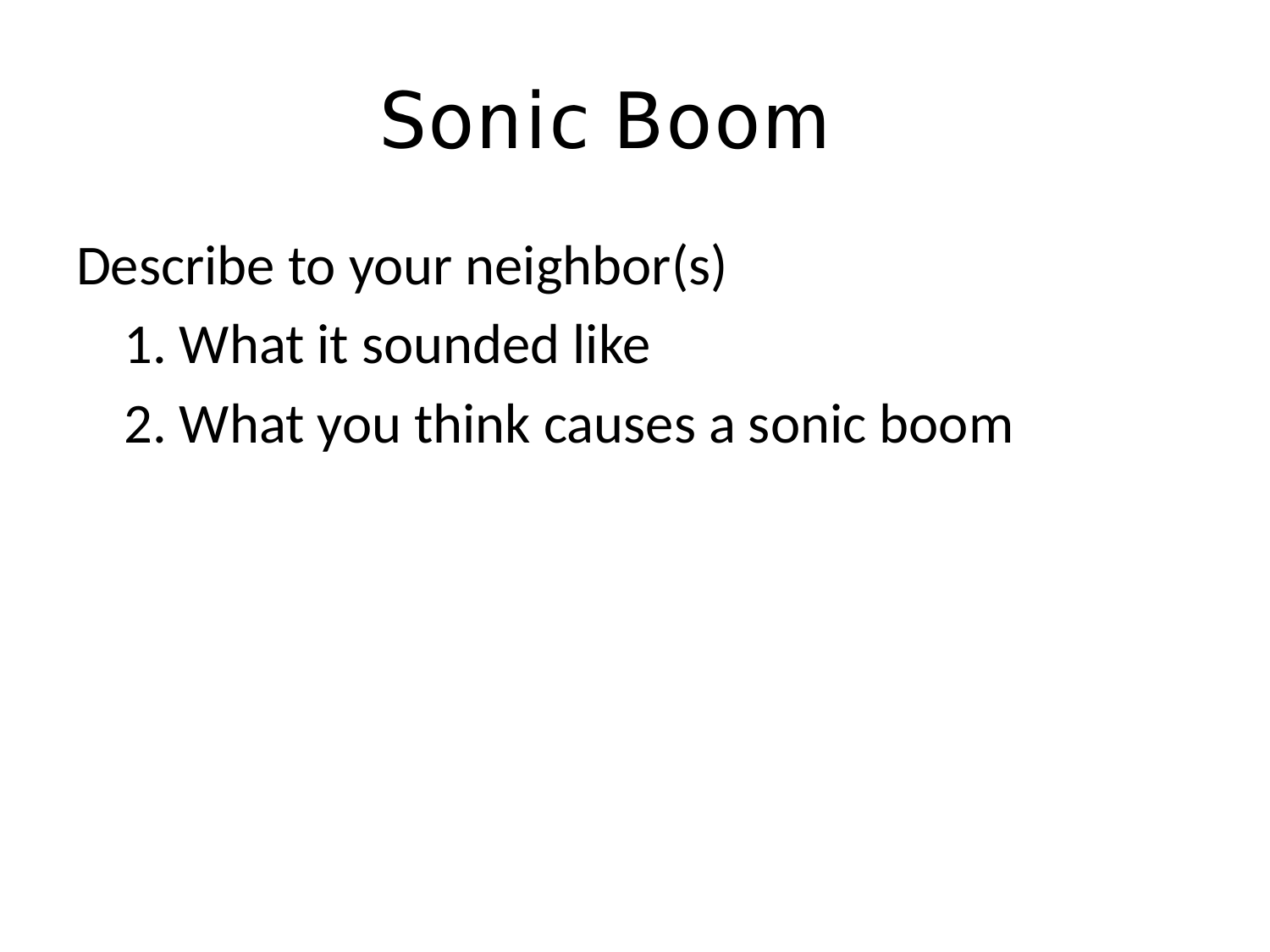

# Sonic Boom
Describe to your neighbor(s)
	1. What it sounded like
	2. What you think causes a sonic boom